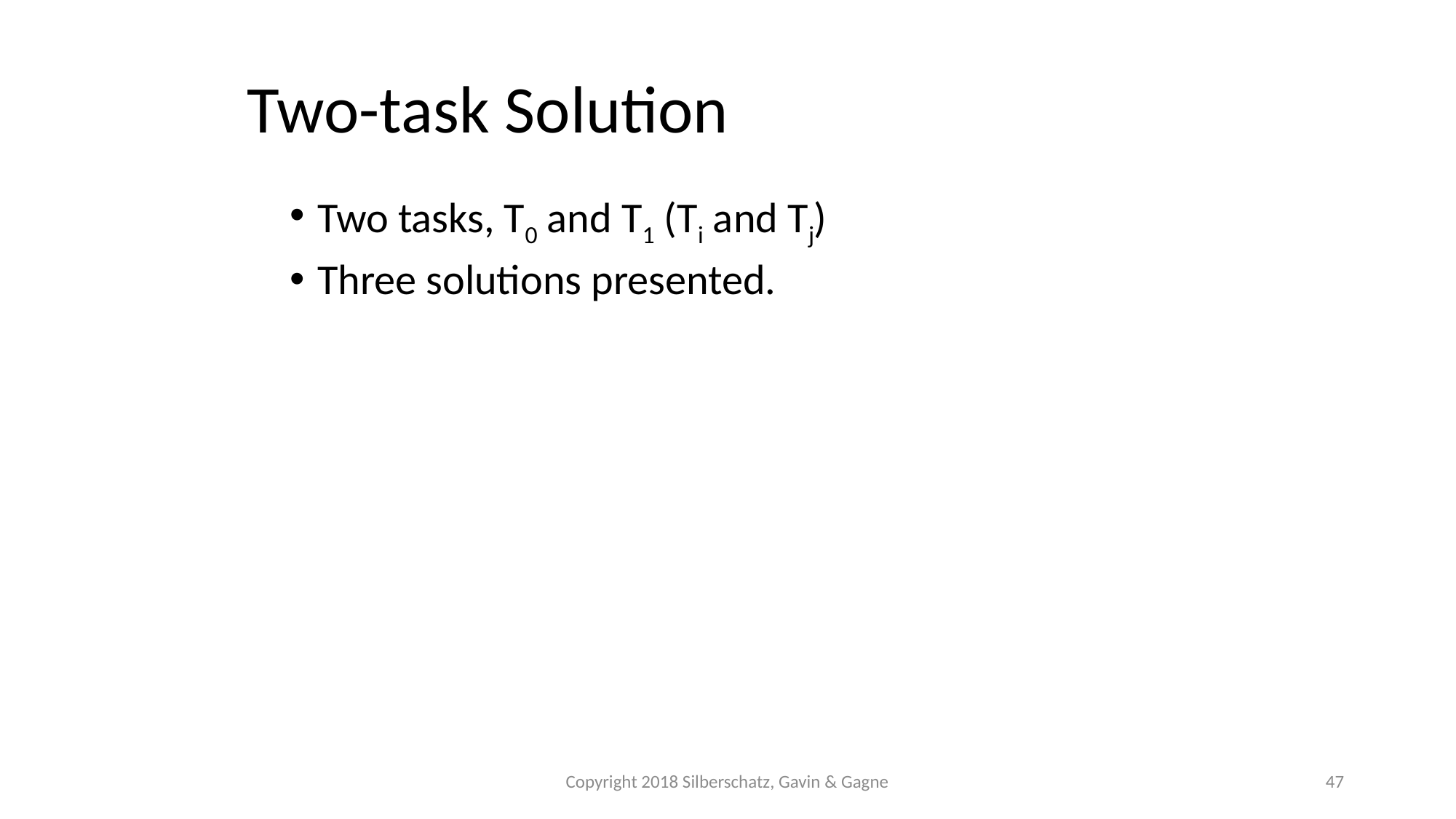

# Two-task Solution
Two tasks, T0 and T1 (Ti and Tj)
Three solutions presented.

Copyright 2018 Silberschatz, Gavin & Gagne
47